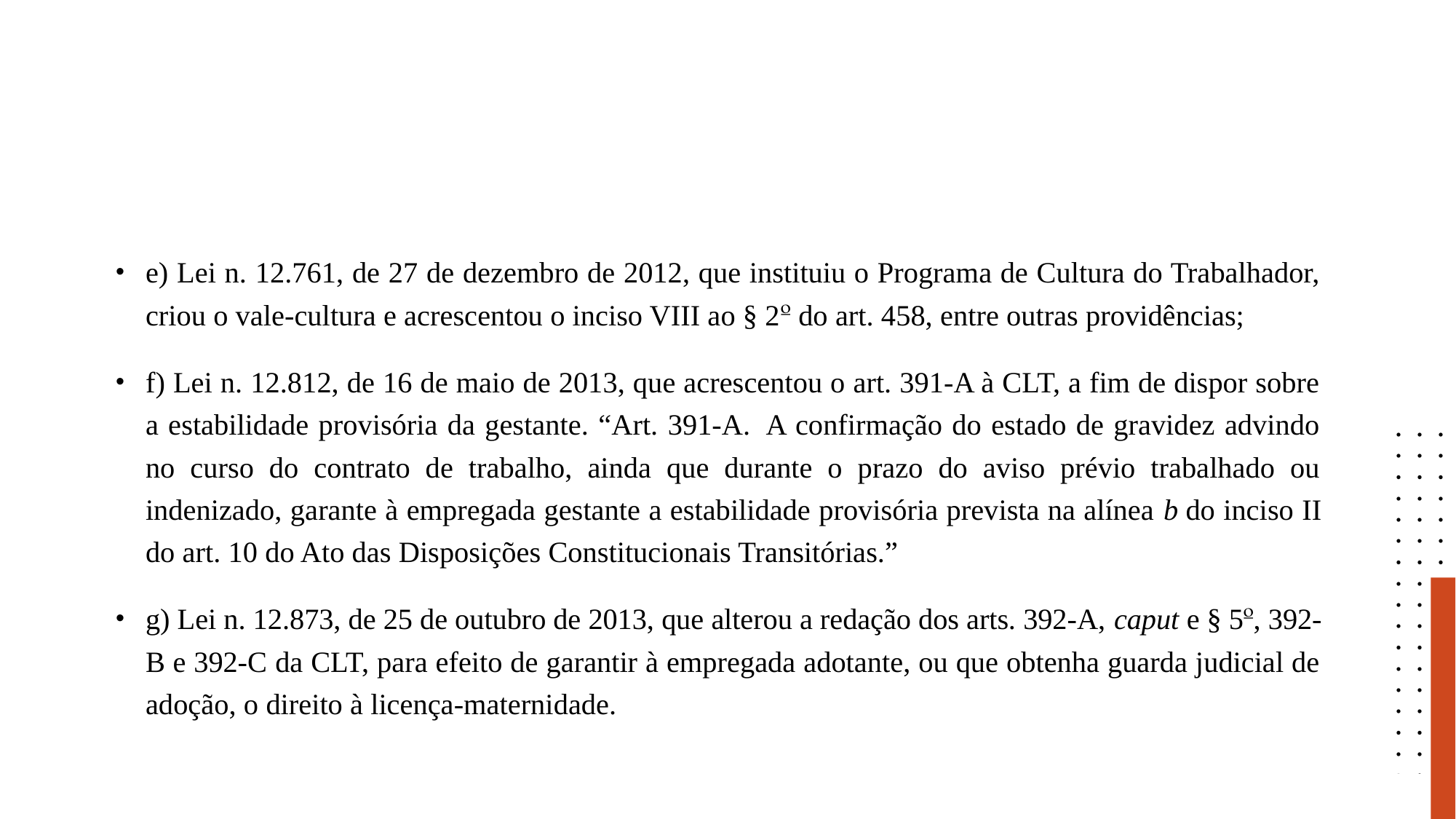

#
e) Lei n. 12.761, de 27 de dezembro de 2012, que instituiu o Programa de Cultura do Trabalhador, criou o vale-cultura e acrescentou o inciso VIII ao § 2º do art. 458, entre outras providências;
f) Lei n. 12.812, de 16 de maio de 2013, que acrescentou o art. 391-A à CLT, a fim de dispor sobre a estabilidade provisória da gestante. “Art. 391-A.  A confirmação do estado de gravidez advindo no curso do contrato de trabalho, ainda que durante o prazo do aviso prévio trabalhado ou indenizado, garante à empregada gestante a estabilidade provisória prevista na alínea b do inciso II do art. 10 do Ato das Disposições Constitucionais Transitórias.”
g) Lei n. 12.873, de 25 de outubro de 2013, que alterou a redação dos arts. 392-A, caput e § 5º, 392-B e 392-C da CLT, para efeito de garantir à empregada adotante, ou que obtenha guarda judicial de adoção, o direito à licença-maternidade.